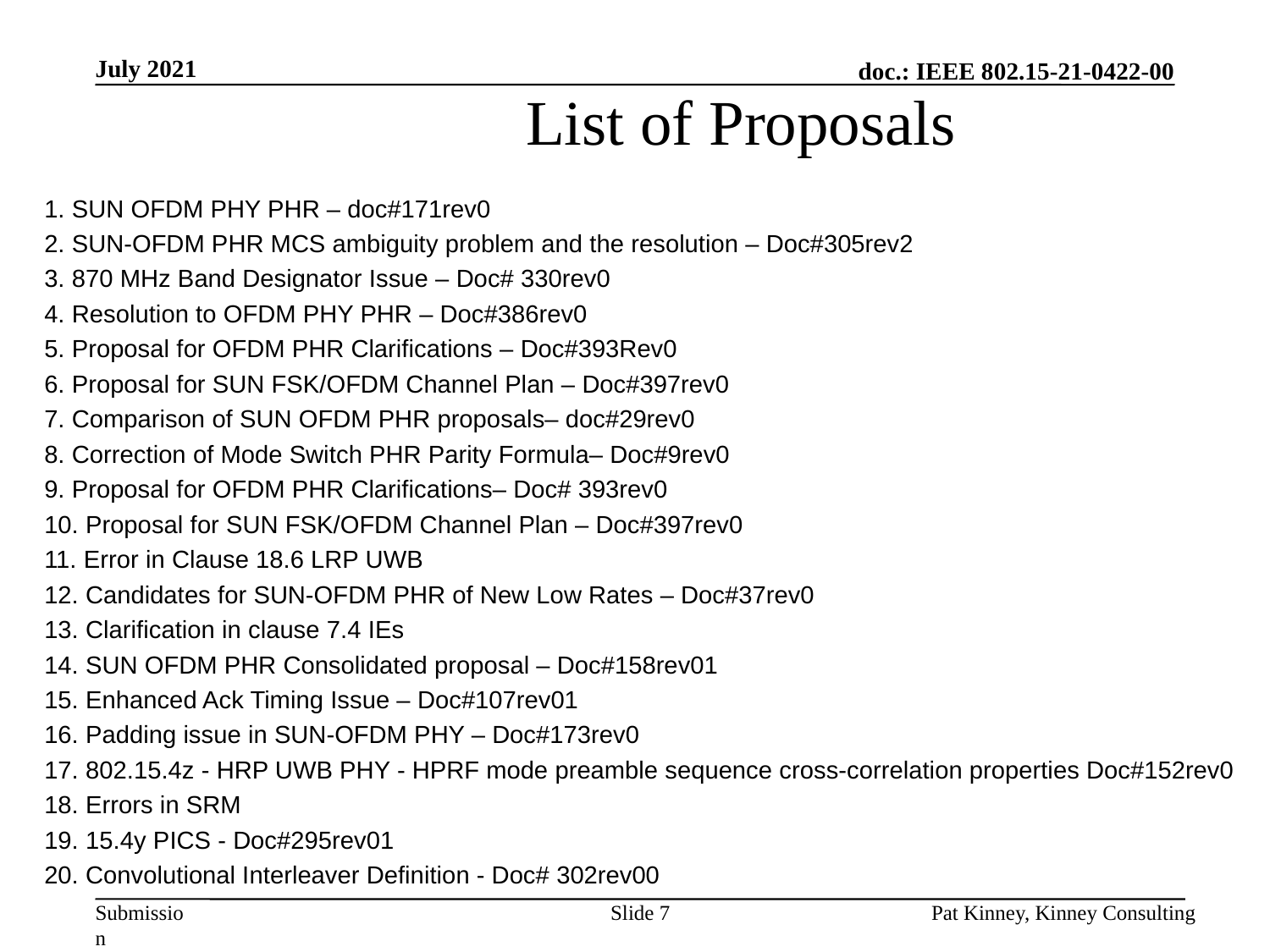

July 2021
# List of Proposals
1. SUN OFDM PHY PHR – doc#171rev0
2. SUN-OFDM PHR MCS ambiguity problem and the resolution – Doc#305rev2
3. 870 MHz Band Designator Issue – Doc# 330rev0
4. Resolution to OFDM PHY PHR – Doc#386rev0
5. Proposal for OFDM PHR Clarifications – Doc#393Rev0
6. Proposal for SUN FSK/OFDM Channel Plan – Doc#397rev0
7. Comparison of SUN OFDM PHR proposals– doc#29rev0
8. Correction of Mode Switch PHR Parity Formula– Doc#9rev0
9. Proposal for OFDM PHR Clarifications– Doc# 393rev0
10. Proposal for SUN FSK/OFDM Channel Plan – Doc#397rev0
11. Error in Clause 18.6 LRP UWB
12. Candidates for SUN-OFDM PHR of New Low Rates – Doc#37rev0
13. Clarification in clause 7.4 IEs
14. SUN OFDM PHR Consolidated proposal – Doc#158rev01
15. Enhanced Ack Timing Issue – Doc#107rev01
16. Padding issue in SUN-OFDM PHY – Doc#173rev0
17. 802.15.4z - HRP UWB PHY - HPRF mode preamble sequence cross-correlation properties Doc#152rev0
18. Errors in SRM
19. 15.4y PICS - Doc#295rev01
20. Convolutional Interleaver Definition - Doc# 302rev00
Slide 7
Pat Kinney, Kinney Consulting